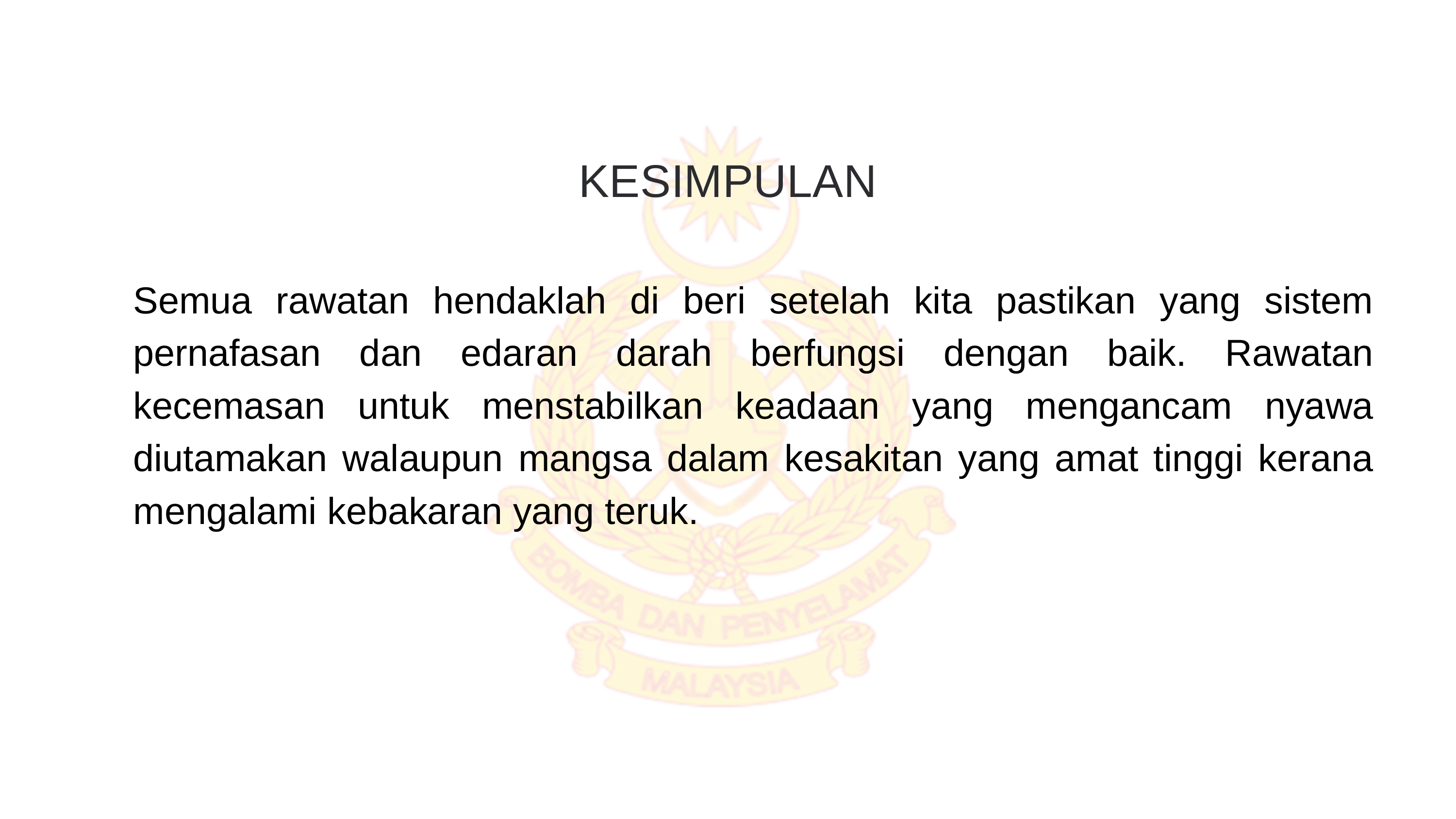

KESIMPULAN
Semua rawatan hendaklah di beri setelah kita pastikan yang sistem pernafasan dan edaran darah berfungsi dengan baik. Rawatan kecemasan untuk menstabilkan keadaan yang mengancam nyawa diutamakan walaupun mangsa dalam kesakitan yang amat tinggi kerana mengalami kebakaran yang teruk.